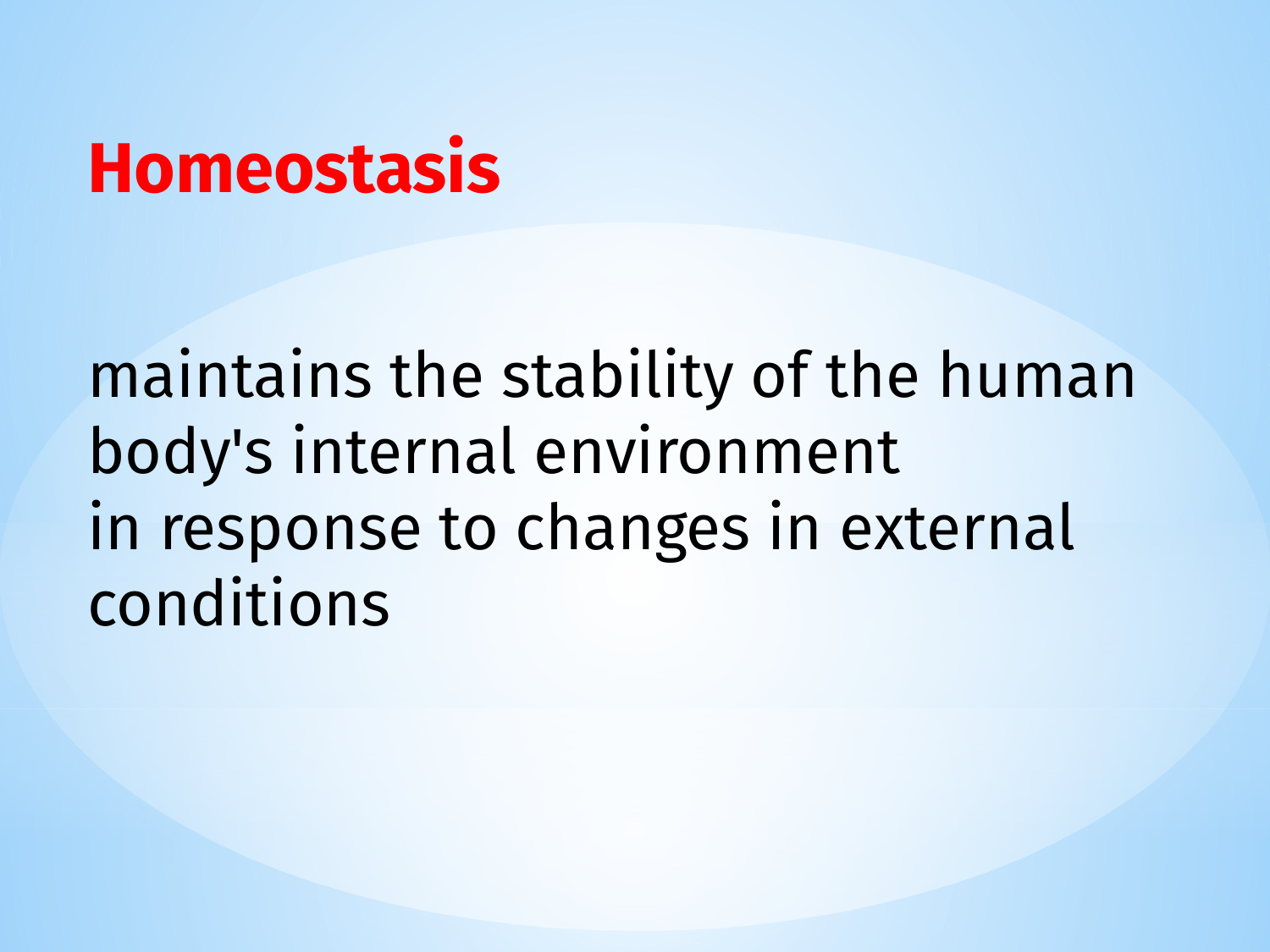

Homeostasis

maintains the stability of the human
body's internal environment
in response to changes in external
conditions